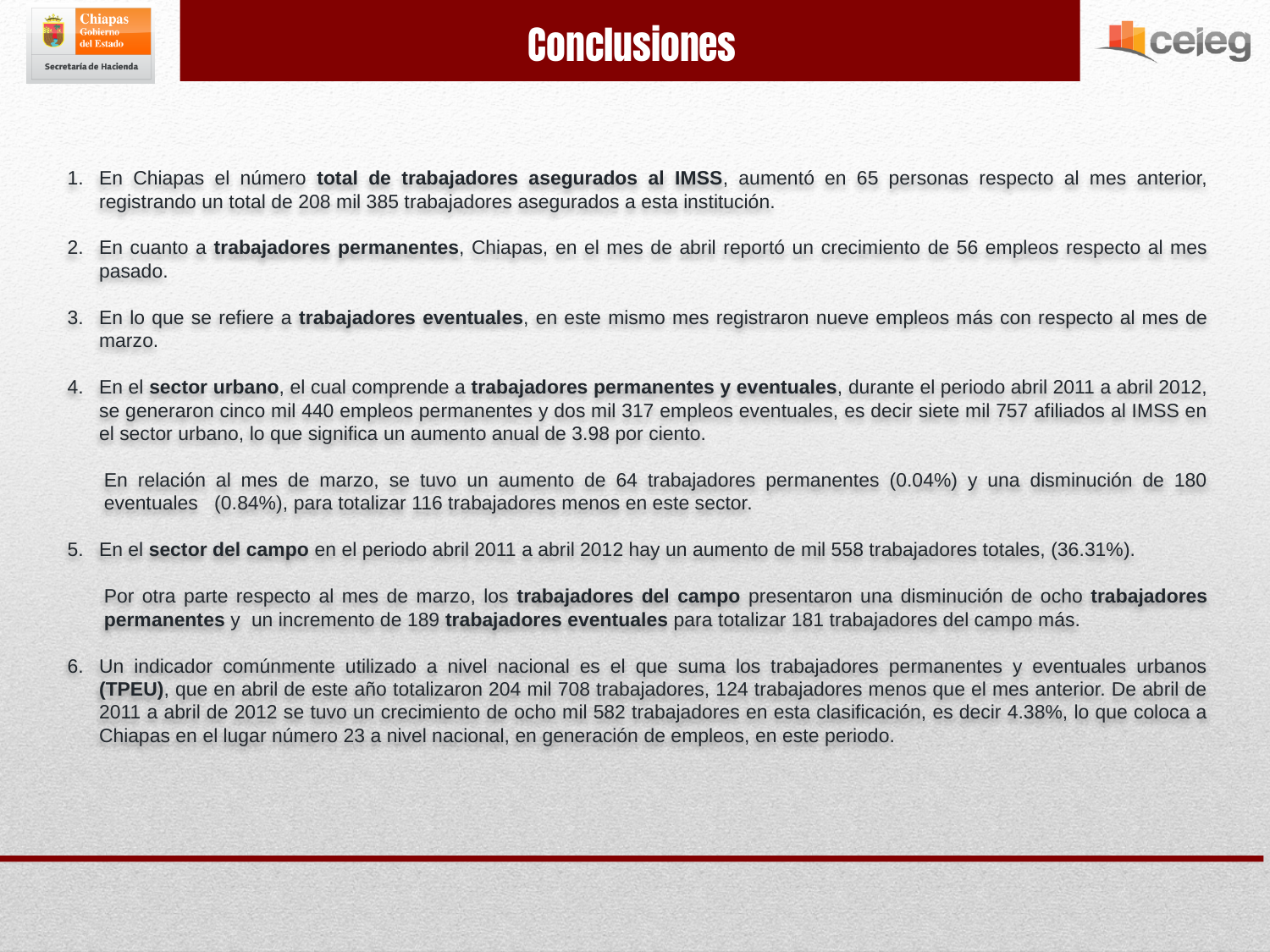

Conclusiones
En Chiapas el número total de trabajadores asegurados al IMSS, aumentó en 65 personas respecto al mes anterior, registrando un total de 208 mil 385 trabajadores asegurados a esta institución.

En cuanto a trabajadores permanentes, Chiapas, en el mes de abril reportó un crecimiento de 56 empleos respecto al mes pasado.

En lo que se refiere a trabajadores eventuales, en este mismo mes registraron nueve empleos más con respecto al mes de marzo.

En el sector urbano, el cual comprende a trabajadores permanentes y eventuales, durante el periodo abril 2011 a abril 2012, se generaron cinco mil 440 empleos permanentes y dos mil 317 empleos eventuales, es decir siete mil 757 afiliados al IMSS en el sector urbano, lo que significa un aumento anual de 3.98 por ciento.

En relación al mes de marzo, se tuvo un aumento de 64 trabajadores permanentes (0.04%) y una disminución de 180 eventuales   (0.84%), para totalizar 116 trabajadores menos en este sector.

En el sector del campo en el periodo abril 2011 a abril 2012 hay un aumento de mil 558 trabajadores totales, (36.31%).

Por otra parte respecto al mes de marzo, los trabajadores del campo presentaron una disminución de ocho trabajadores permanentes y  un incremento de 189 trabajadores eventuales para totalizar 181 trabajadores del campo más.

Un indicador comúnmente utilizado a nivel nacional es el que suma los trabajadores permanentes y eventuales urbanos (TPEU), que en abril de este año totalizaron 204 mil 708 trabajadores, 124 trabajadores menos que el mes anterior. De abril de 2011 a abril de 2012 se tuvo un crecimiento de ocho mil 582 trabajadores en esta clasificación, es decir 4.38%, lo que coloca a Chiapas en el lugar número 23 a nivel nacional, en generación de empleos, en este periodo.